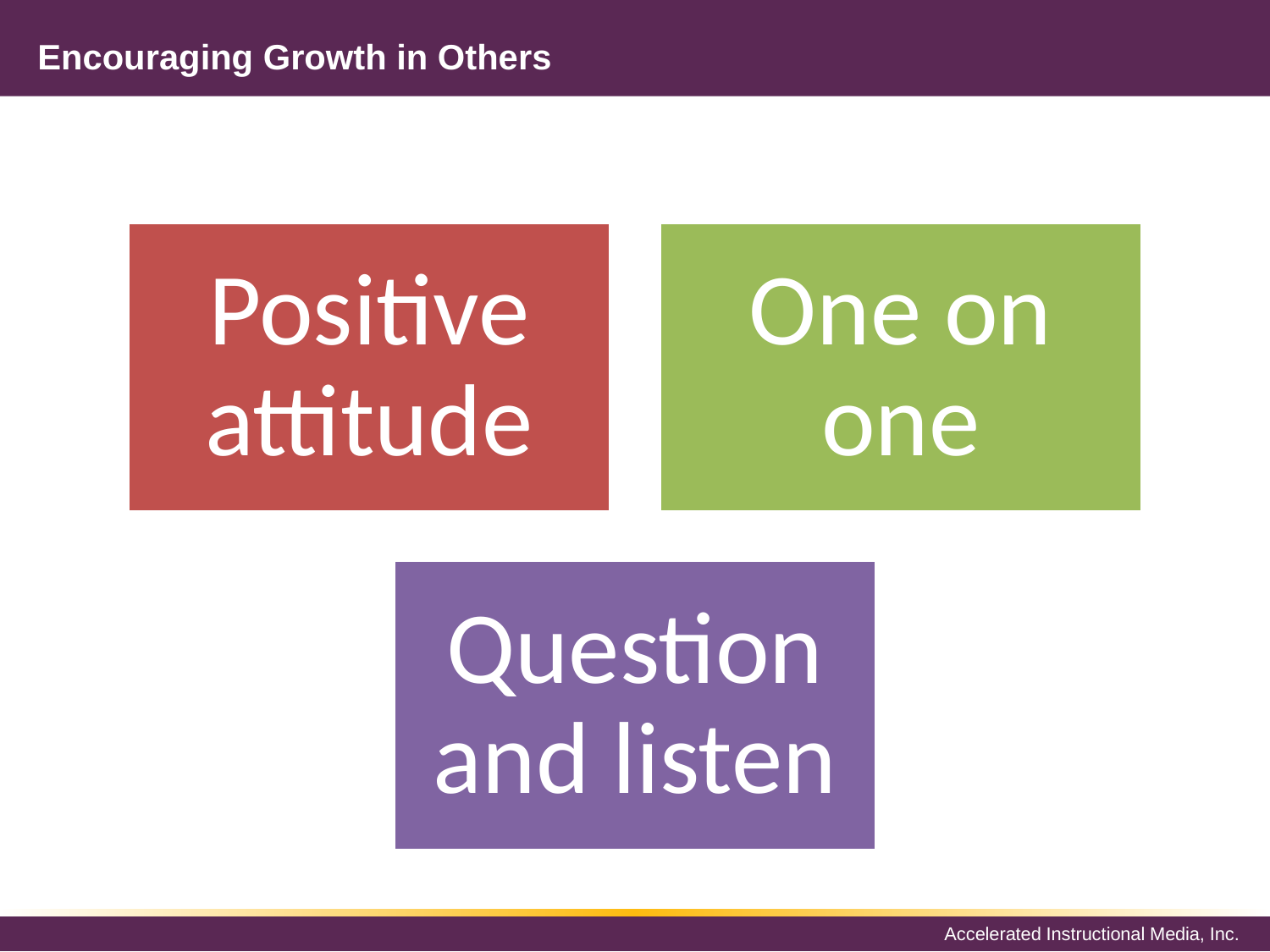

# Encouraging Growth in Others

Positive attitude
One on one
Question and listen